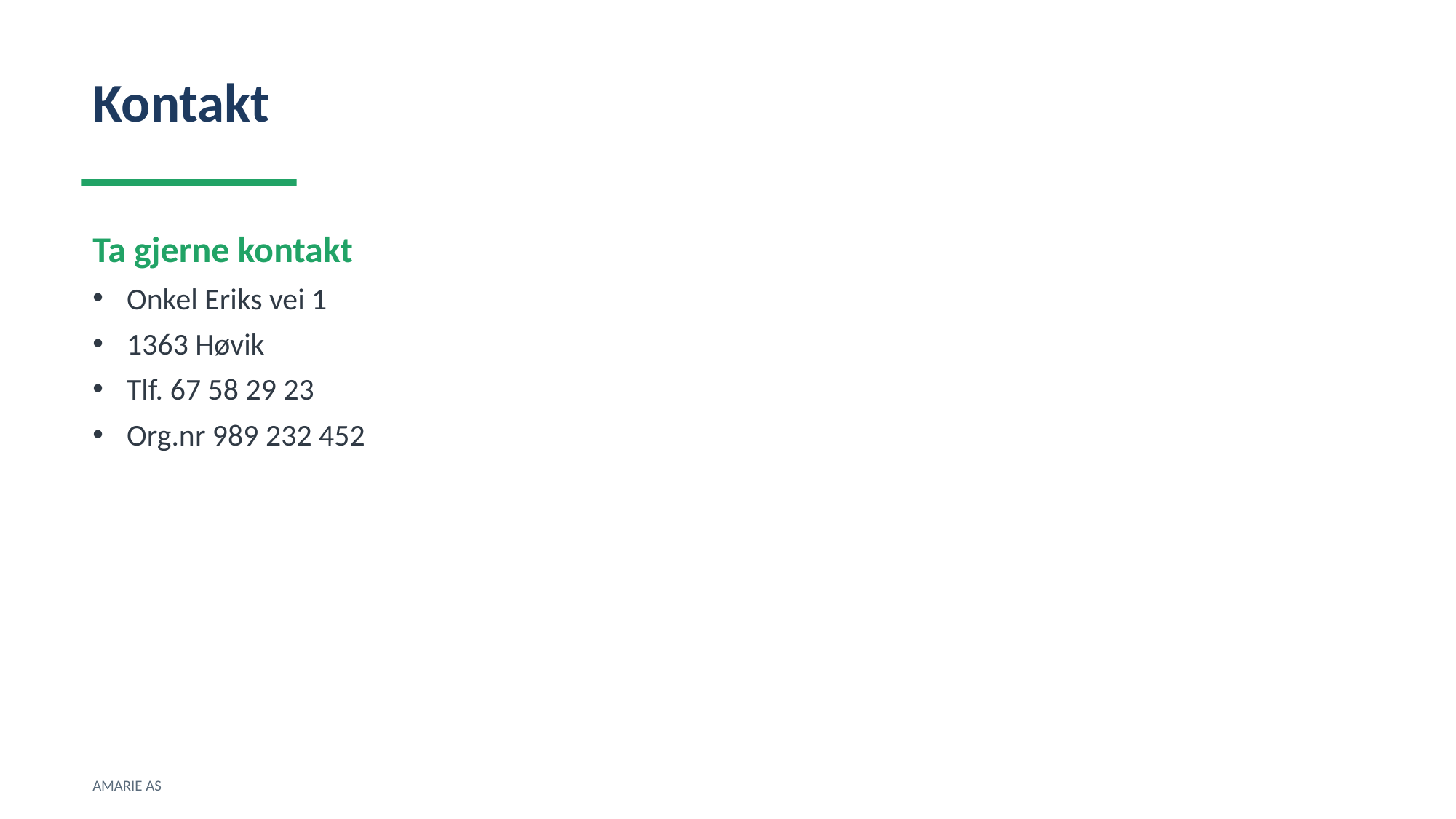

Kontakt

Ta gjerne kontakt
Onkel Eriks vei 1
1363 Høvik
Tlf. 67 58 29 23
Org.nr 989 232 452
AMARIE AS